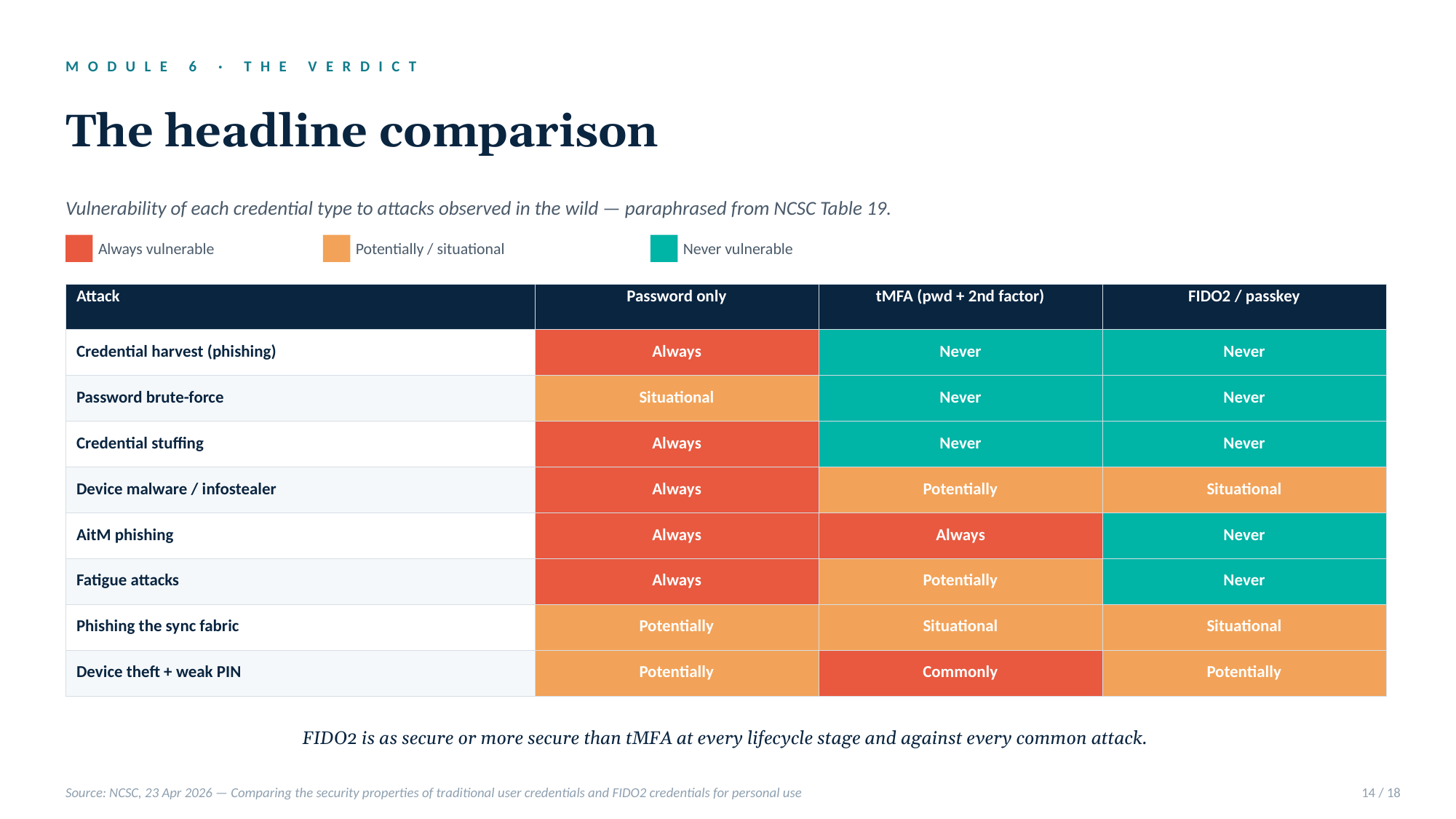

MODULE 6 · THE VERDICT
The headline comparison
Vulnerability of each credential type to attacks observed in the wild — paraphrased from NCSC Table 19.
Always vulnerable
Potentially / situational
Never vulnerable

| Attack | Password only | tMFA (pwd + 2nd factor) | FIDO2 / passkey |
| --- | --- | --- | --- |
| Credential harvest (phishing) | Always | Never | Never |
| Password brute-force | Situational | Never | Never |
| Credential stuffing | Always | Never | Never |
| Device malware / infostealer | Always | Potentially | Situational |
| AitM phishing | Always | Always | Never |
| Fatigue attacks | Always | Potentially | Never |
| Phishing the sync fabric | Potentially | Situational | Situational |
| Device theft + weak PIN | Potentially | Commonly | Potentially |
FIDO2 is as secure or more secure than tMFA at every lifecycle stage and against every common attack.
Source: NCSC, 23 Apr 2026 — Comparing the security properties of traditional user credentials and FIDO2 credentials for personal use
14 / 18